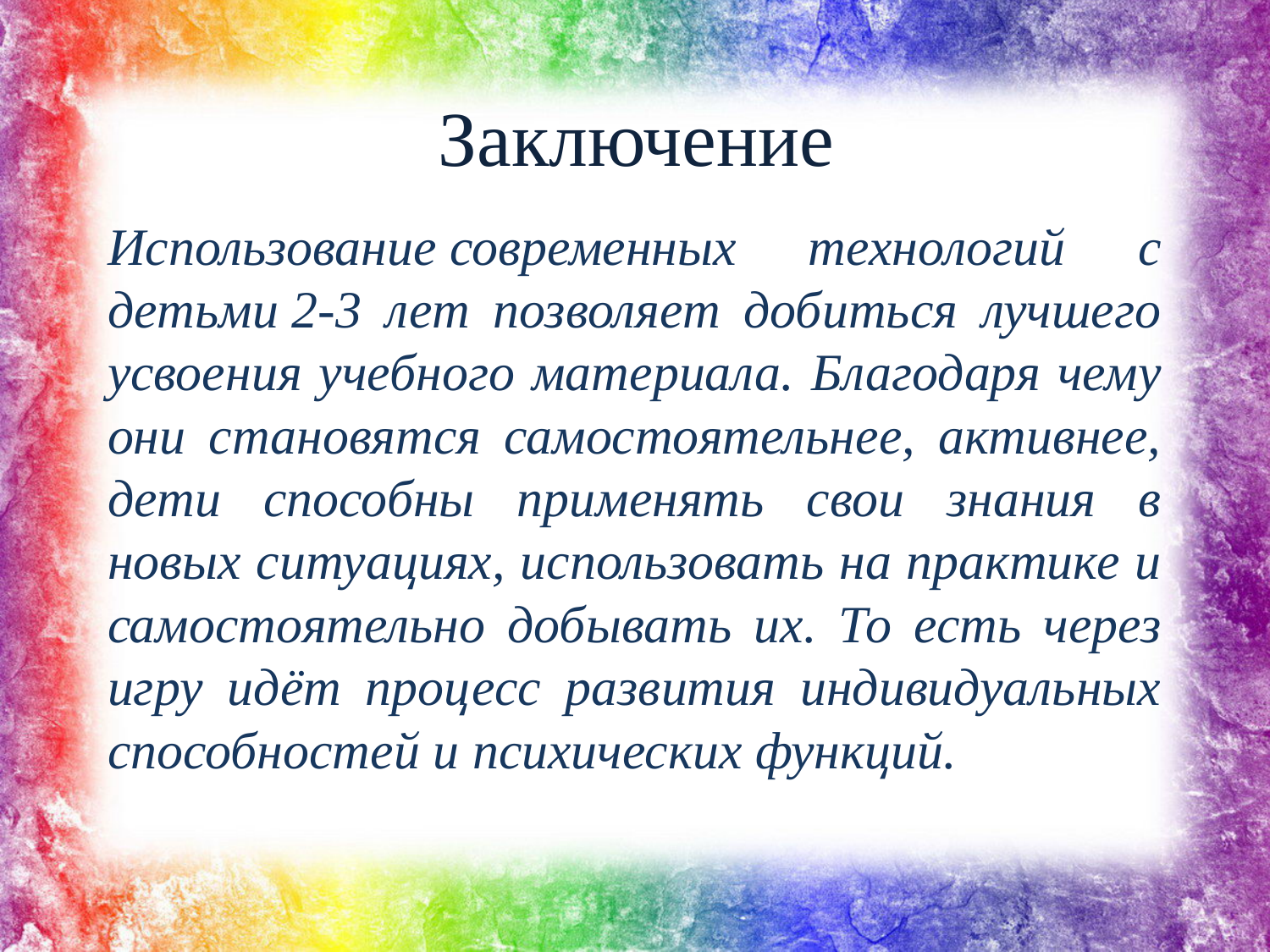

# Заключение
Использование современных технологий с детьми 2-3 лет позволяет добиться лучшего усвоения учебного материала. Благодаря чему они становятся самостоятельнее, активнее, дети способны применять свои знания в новых ситуациях, использовать на практике и самостоятельно добывать их. То есть через игру идёт процесс развития индивидуальных способностей и психических функций.